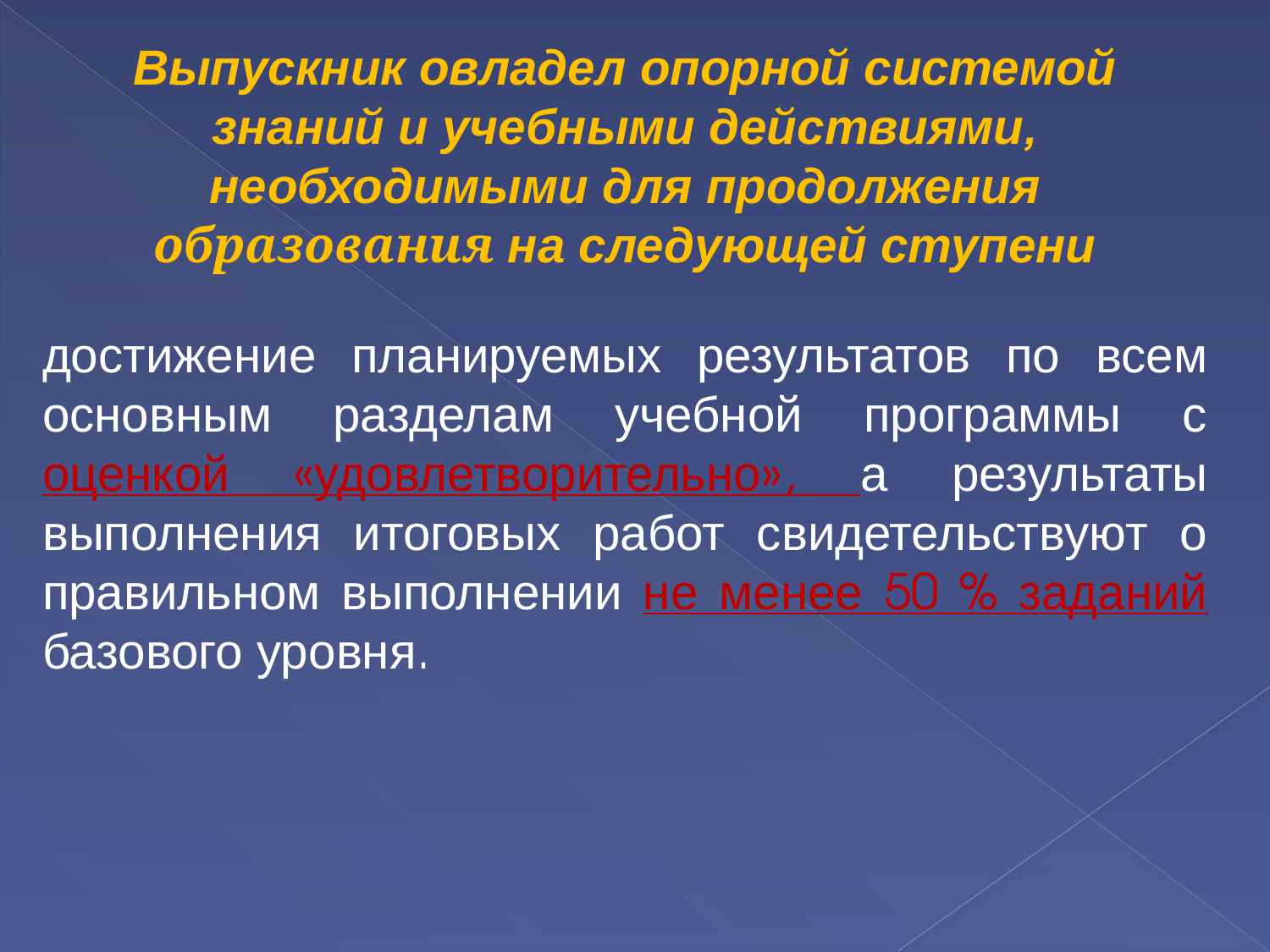

Выпускник овладел опорной системой знаний и учебными действиями, необходимыми для продолжения образования на следующей ступени
достижение планируемых результатов по всем основным разделам учебной программы с оценкой «удовлетворительно», а результаты выполнения итоговых работ свидетельствуют о правильном выполнении не менее 50 % заданий базового уровня.